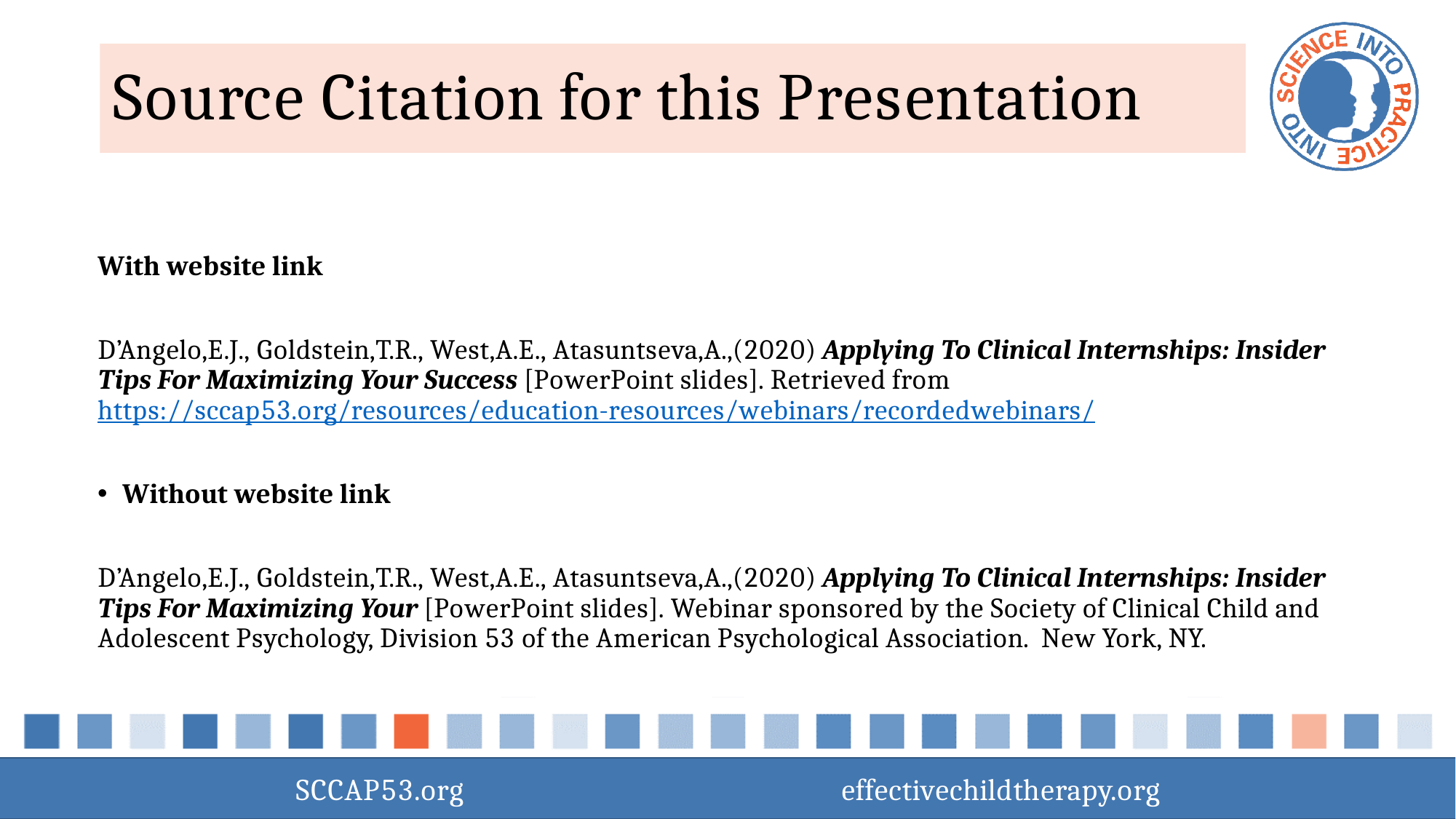

# Source Citation for this Presentation

With website link

D’Angelo,E.J., Goldstein,T.R., West,A.E., Atasuntseva,A.,(2020) Applying To Clinical Internships: Insider Tips For Maximizing Your Success [PowerPoint slides]. Retrieved from https://sccap53.org/resources/education-resources/webinars/recordedwebinars/

Without website link

D’Angelo,E.J., Goldstein,T.R., West,A.E., Atasuntseva,A.,(2020) Applying To Clinical Internships: Insider Tips For Maximizing Your [PowerPoint slides]. Webinar sponsored by the Society of Clinical Child and Adolescent Psychology, Division 53 of the American Psychological Association.  New York, NY.